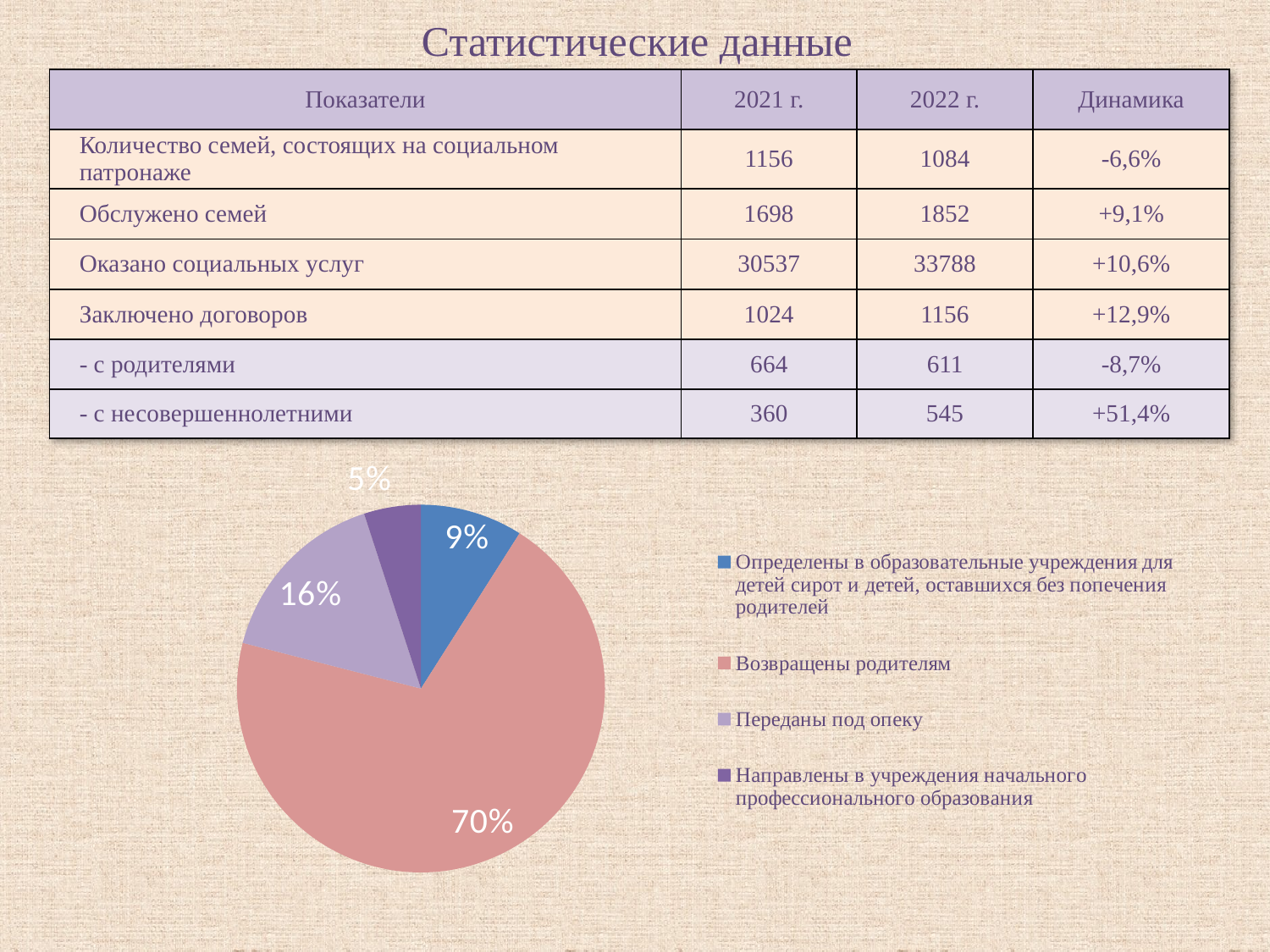

Статистические данные
| Показатели | 2021 г. | 2022 г. | Динамика |
| --- | --- | --- | --- |
| Количество семей, состоящих на социальном патронаже | 1156 | 1084 | -6,6% |
| Обслужено семей | 1698 | 1852 | +9,1% |
| Оказано социальных услуг | 30537 | 33788 | +10,6% |
| Заключено договоров | 1024 | 1156 | +12,9% |
| - с родителями | 664 | 611 | -8,7% |
| - с несовершеннолетними | 360 | 545 | +51,4% |

### Chart

| Category |  |
|---|---|
| Определены в образовательные учреждения для детей сирот и детей, оставшихся без попечения родителей | 0.09000000000000007 |
| Возвращены родителям | 0.7000000000000006 |
| Переданы под опеку | 0.16000000000000028 |
| Направлены в учреждения начального профессионального образования | 0.050000000000000114 |